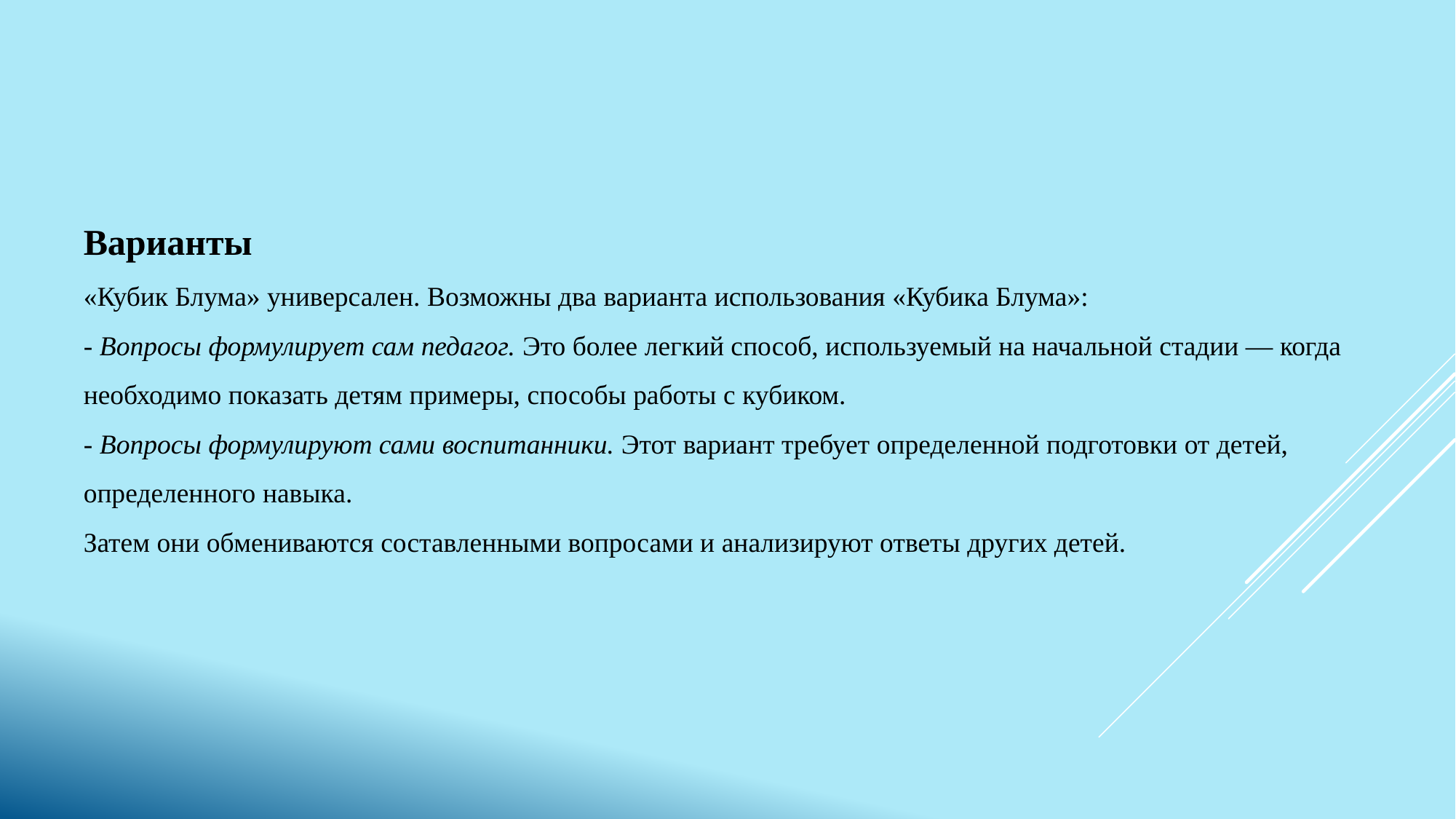

Варианты
«Кубик Блума» универсален. Возможны два варианта использования «Кубика Блума»:
- Вопросы формулирует сам педагог. Это более легкий способ, используемый на начальной стадии — когда необходимо показать детям примеры, способы работы с кубиком.
- Вопросы формулируют сами воспитанники. Этот вариант требует определенной подготовки от детей, определенного навыка.
Затем они обмениваются составленными вопросами и анализируют ответы других детей.